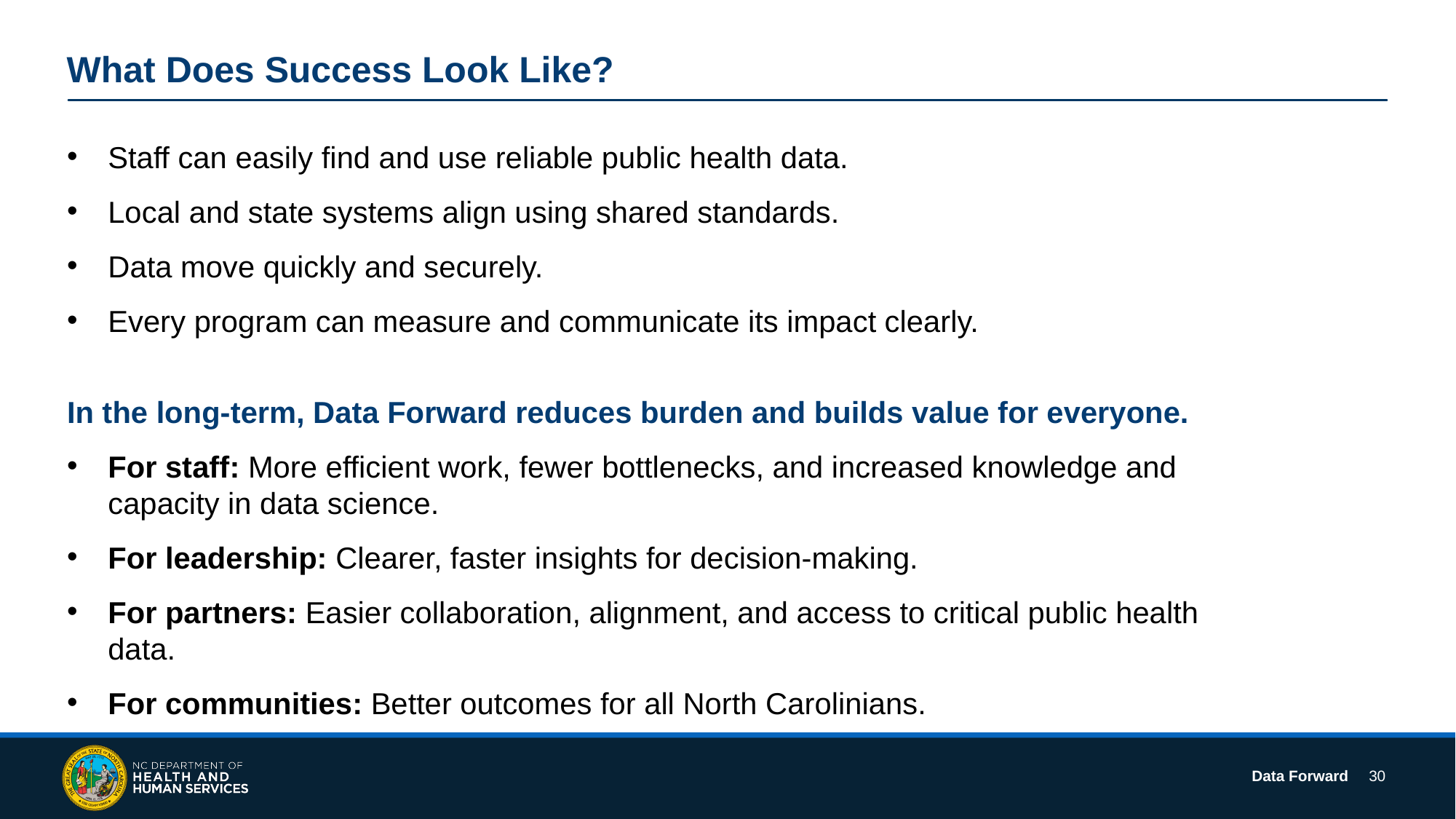

# What Does Success Look Like?
Staff can easily find and use reliable public health data.
Local and state systems align using shared standards.
Data move quickly and securely.
Every program can measure and communicate its impact clearly.
In the long-term, Data Forward reduces burden and builds value for everyone.
For staff: More efficient work, fewer bottlenecks, and increased knowledge and capacity in data science.
For leadership: Clearer, faster insights for decision-making.
For partners: Easier collaboration, alignment, and access to critical public health data.
For communities: Better outcomes for all North Carolinians.